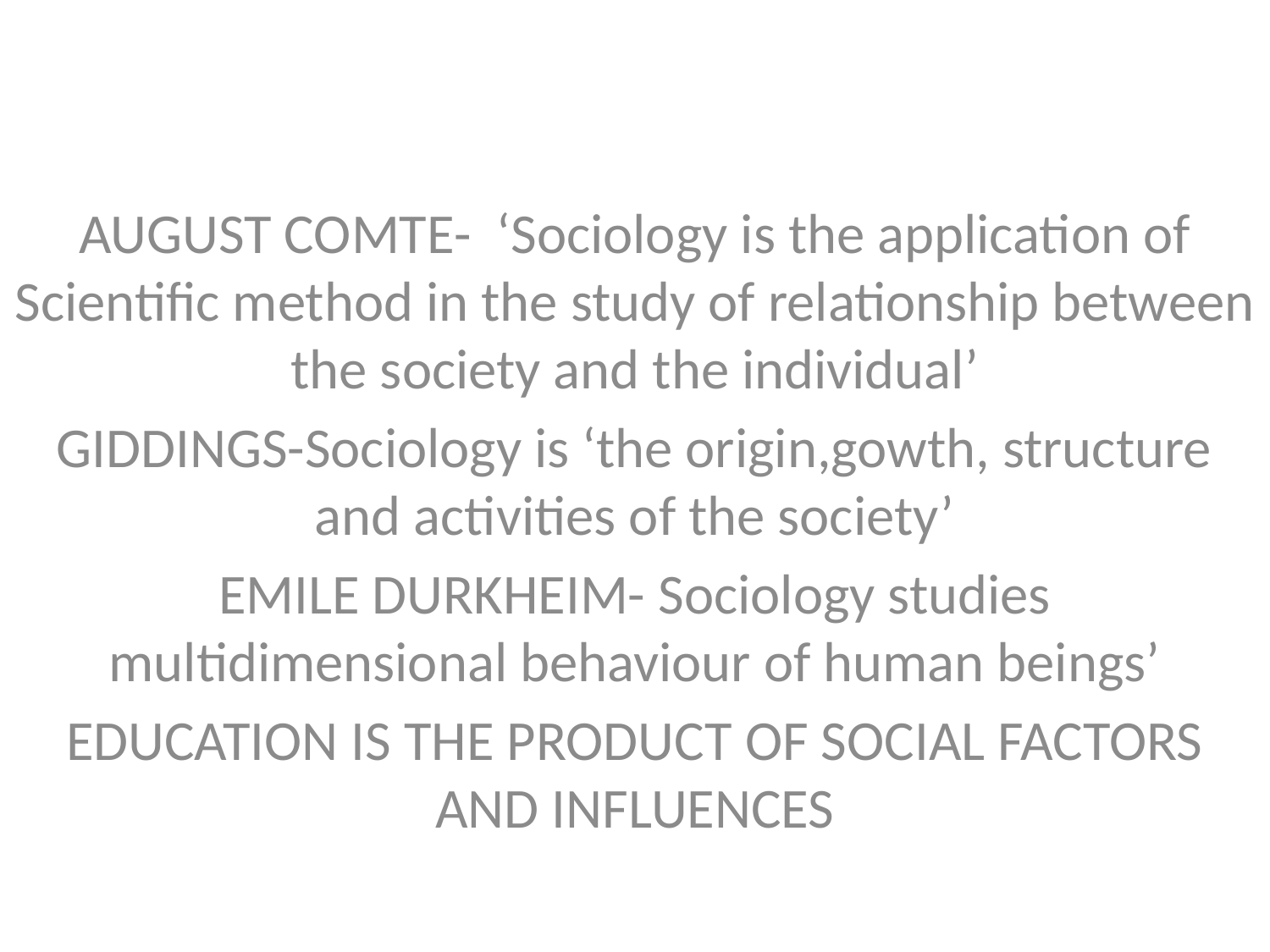

#
AUGUST COMTE-  ‘Sociology is the application of Scientific method in the study of relationship between the society and the individual’
GIDDINGS-Sociology is ‘the origin,gowth, structure and activities of the society’
EMILE DURKHEIM- Sociology studies multidimensional behaviour of human beings’
EDUCATION IS THE PRODUCT OF SOCIAL FACTORS AND INFLUENCES